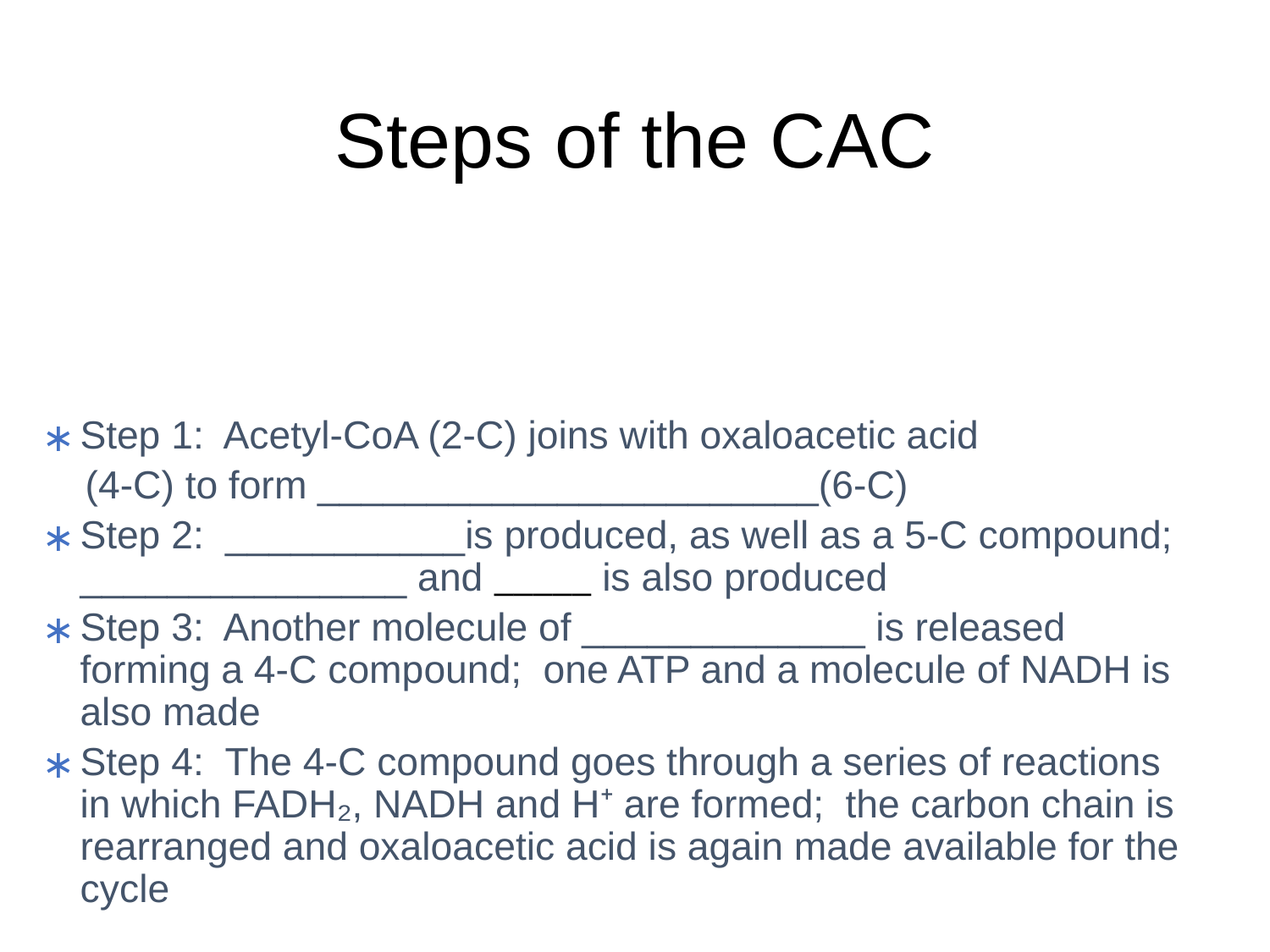

# Steps of the CAC
Step 1:  Acetyl-CoA (2-C) joins with oxaloacetic acid
    (4-C) to form _______________________(6-C)
Step 2:  ___________is produced, as well as a 5-C compound;  _______________ and _____ is also produced
Step 3:  Another molecule of _____________ is released forming a 4-C compound;  one ATP and a molecule of NADH is also made
Step 4:  The 4-C compound goes through a series of reactions in which FADH₂, NADH and H⁺ are formed;  the carbon chain is rearranged and oxaloacetic acid is again made available for the cycle